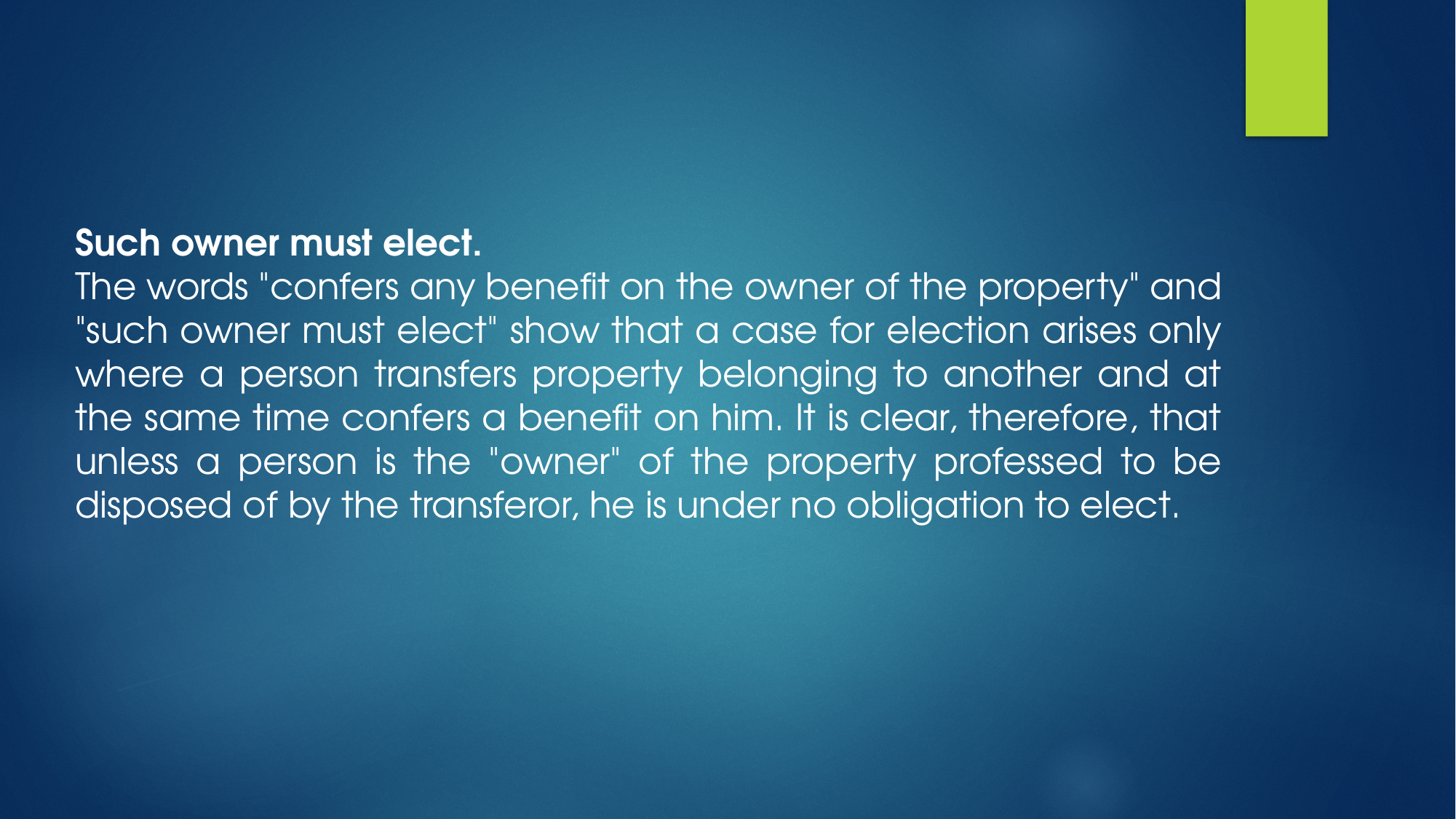

Such owner must elect.
The words "confers any benefit on the owner of the property" and "such owner must elect" show that a case for election arises only where a person transfers property belonging to another and at the same time confers a benefit on him. It is clear, therefore, that unless a person is the "owner" of the property professed to be disposed of by the transferor, he is under no obligation to elect.